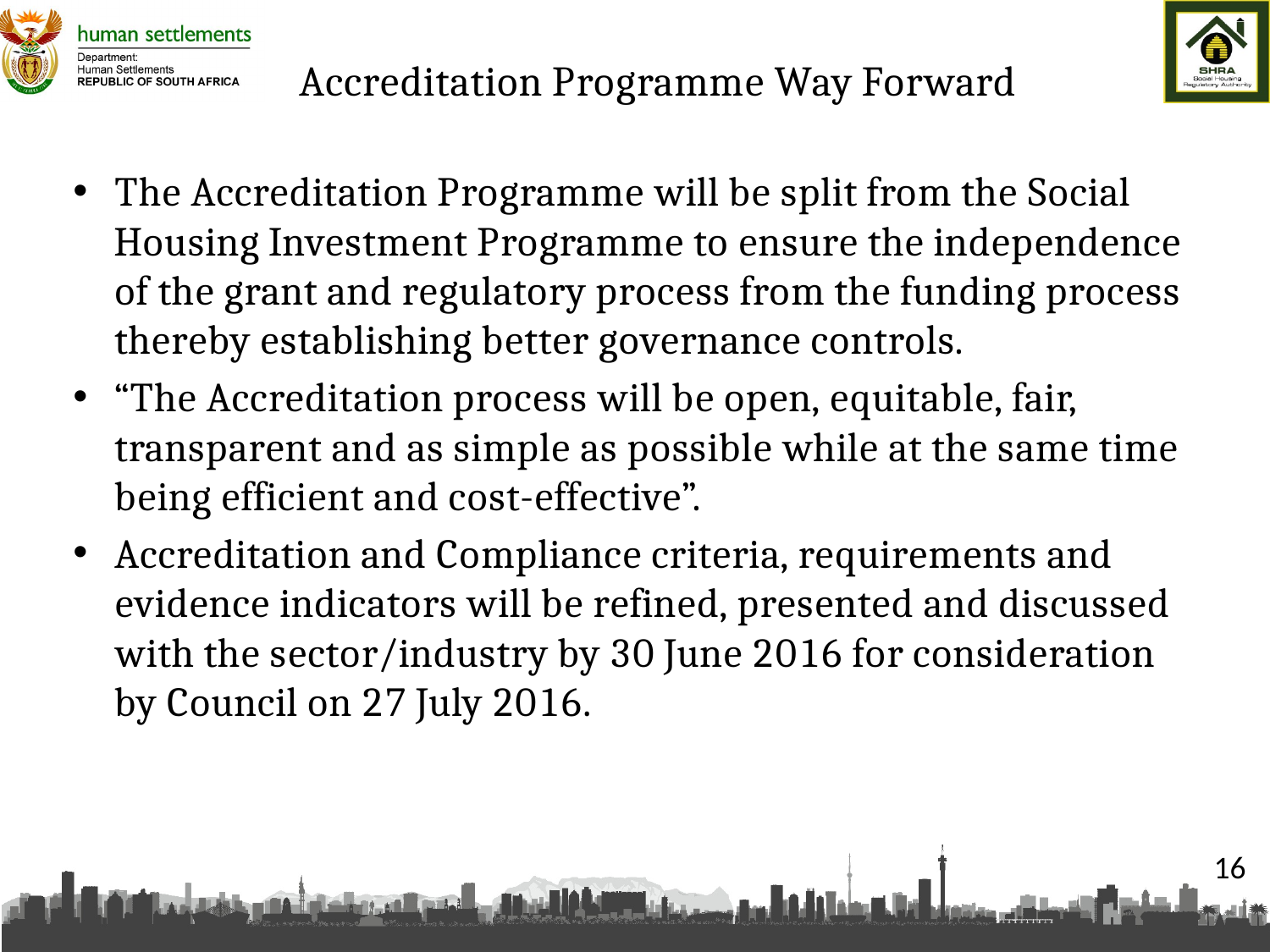

# Accreditation Programme Way Forward
The Accreditation Programme will be split from the Social Housing Investment Programme to ensure the independence of the grant and regulatory process from the funding process thereby establishing better governance controls.
“The Accreditation process will be open, equitable, fair, transparent and as simple as possible while at the same time being efficient and cost-effective”.
Accreditation and Compliance criteria, requirements and evidence indicators will be refined, presented and discussed with the sector/industry by 30 June 2016 for consideration by Council on 27 July 2016.

16